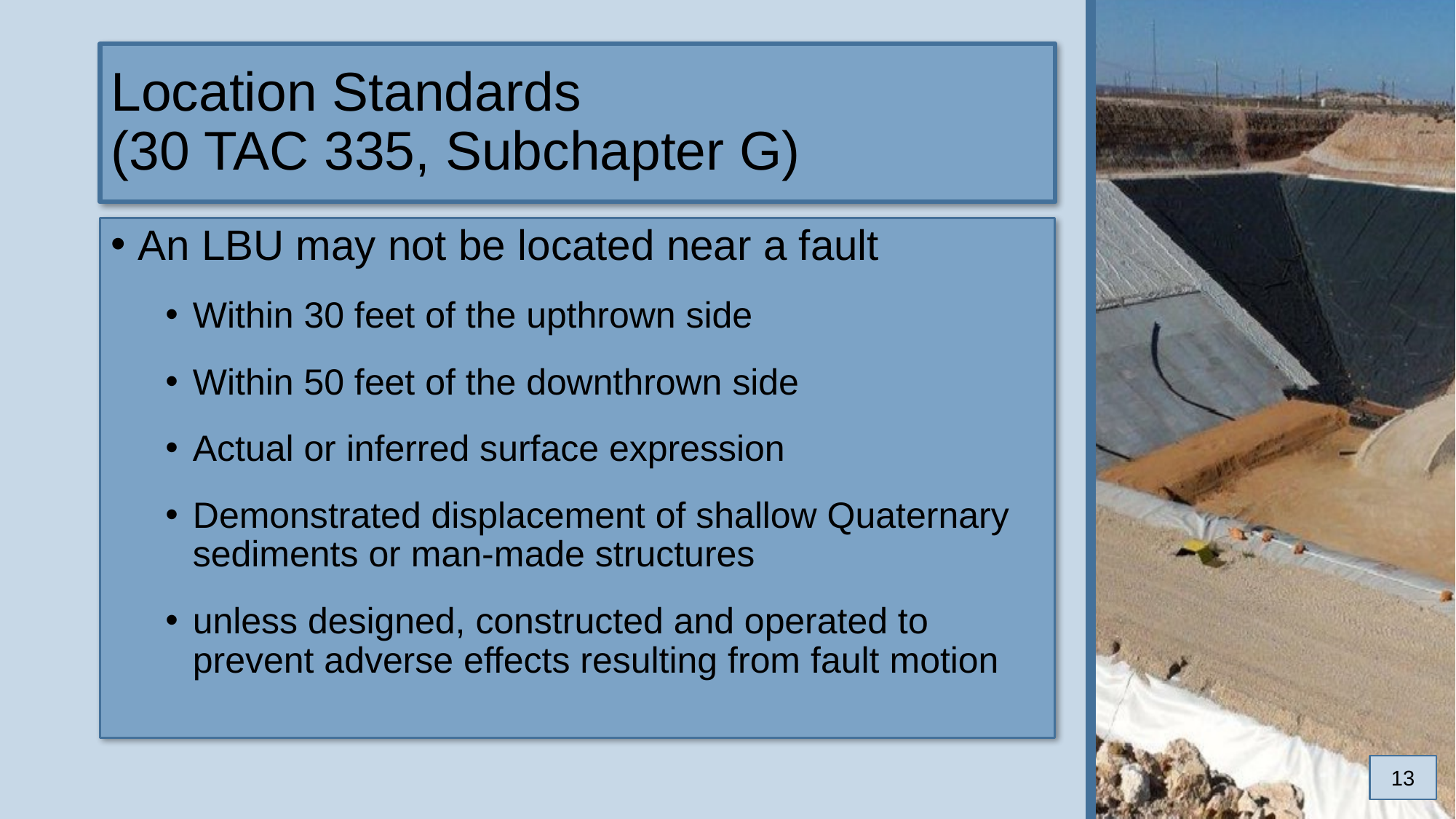

# Location Standards (30 TAC 335, Subchapter G)
An LBU may not be located near a fault
Within 30 feet of the upthrown side
Within 50 feet of the downthrown side
Actual or inferred surface expression
Demonstrated displacement of shallow Quaternary sediments or man-made structures
unless designed, constructed and operated to prevent adverse effects resulting from fault motion

13